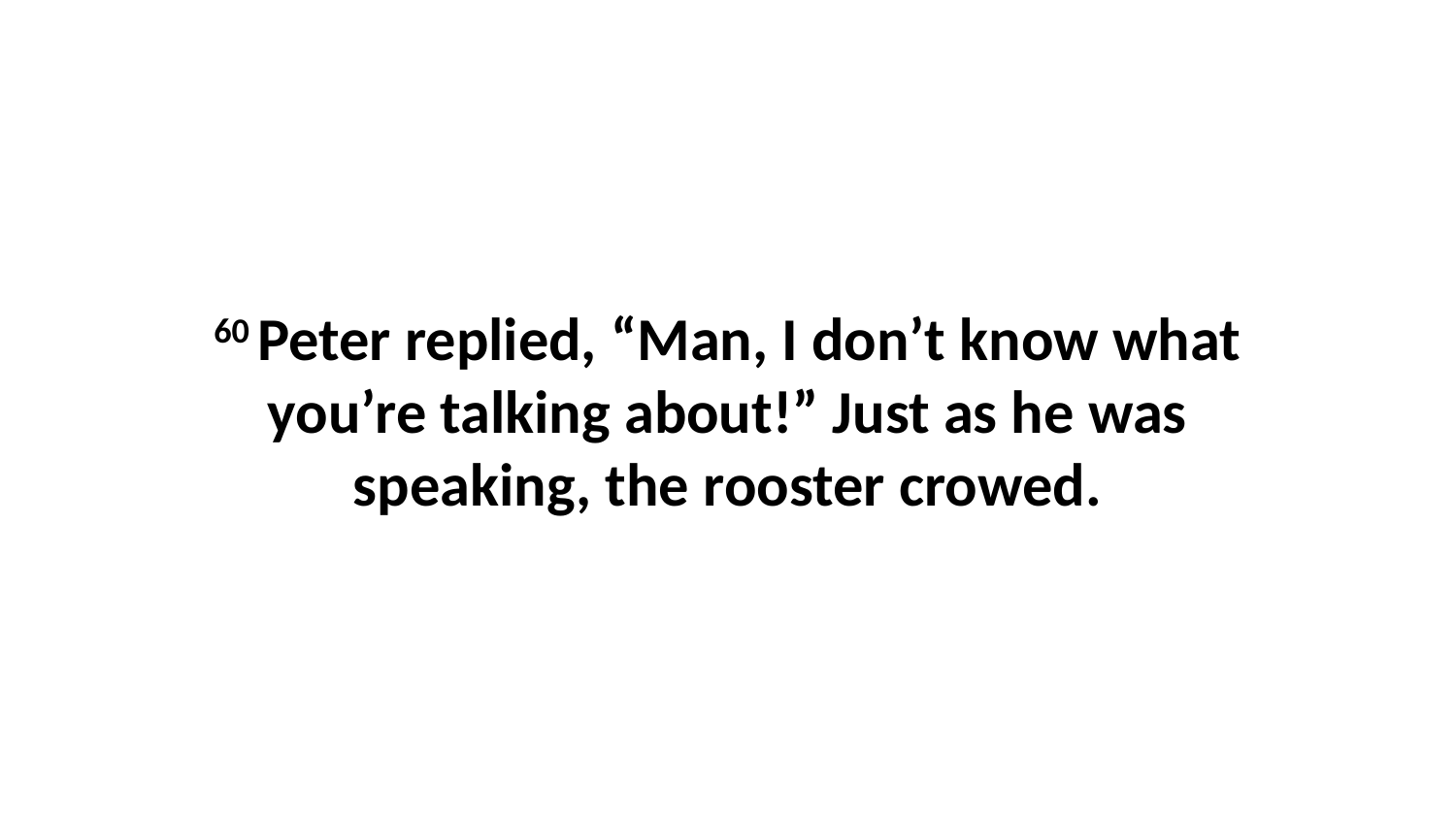

60 Peter replied, “Man, I don’t know what you’re talking about!” Just as he was speaking, the rooster crowed.